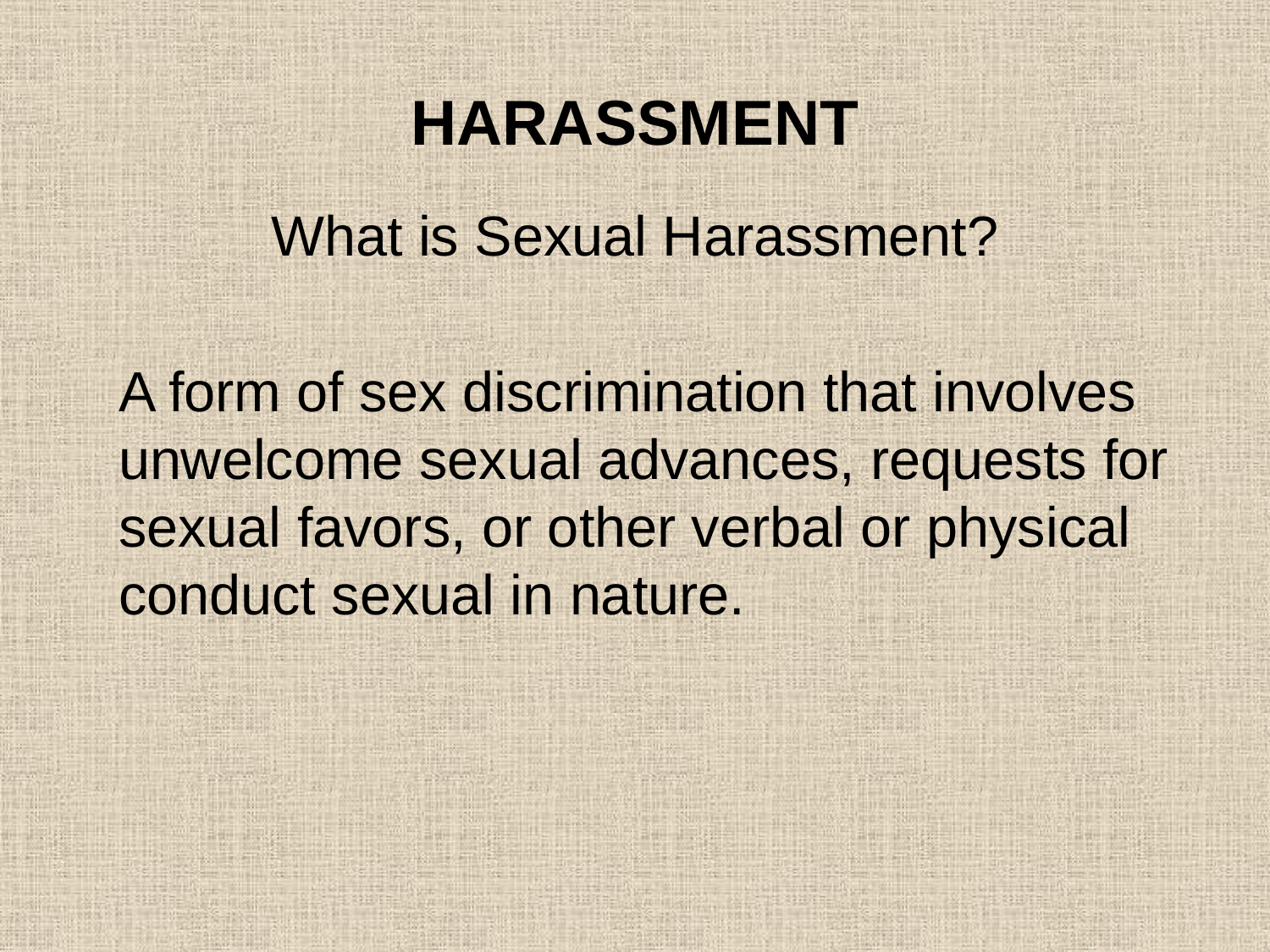

# HARASSMENT What is Sexual Harassment?
A form of sex discrimination that involves unwelcome sexual advances, requests for sexual favors, or other verbal or physical conduct sexual in nature.